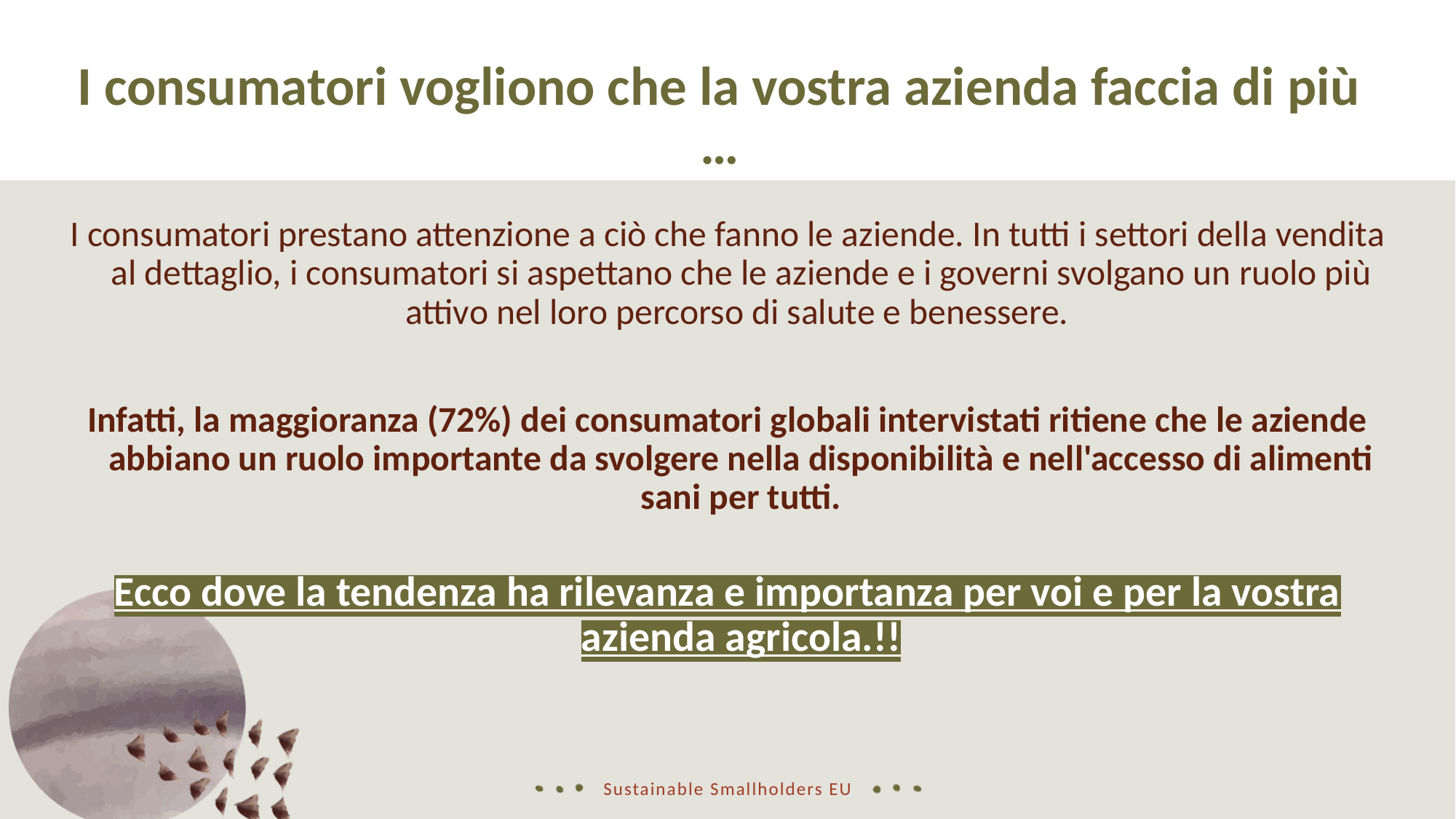

I consumatori vogliono che la vostra azienda faccia di più …
I consumatori prestano attenzione a ciò che fanno le aziende. In tutti i settori della vendita al dettaglio, i consumatori si aspettano che le aziende e i governi svolgano un ruolo più attivo nel loro percorso di salute e benessere.

Infatti, la maggioranza (72%) dei consumatori globali intervistati ritiene che le aziende abbiano un ruolo importante da svolgere nella disponibilità e nell'accesso di alimenti sani per tutti.

Ecco dove la tendenza ha rilevanza e importanza per voi e per la vostra azienda agricola.!!